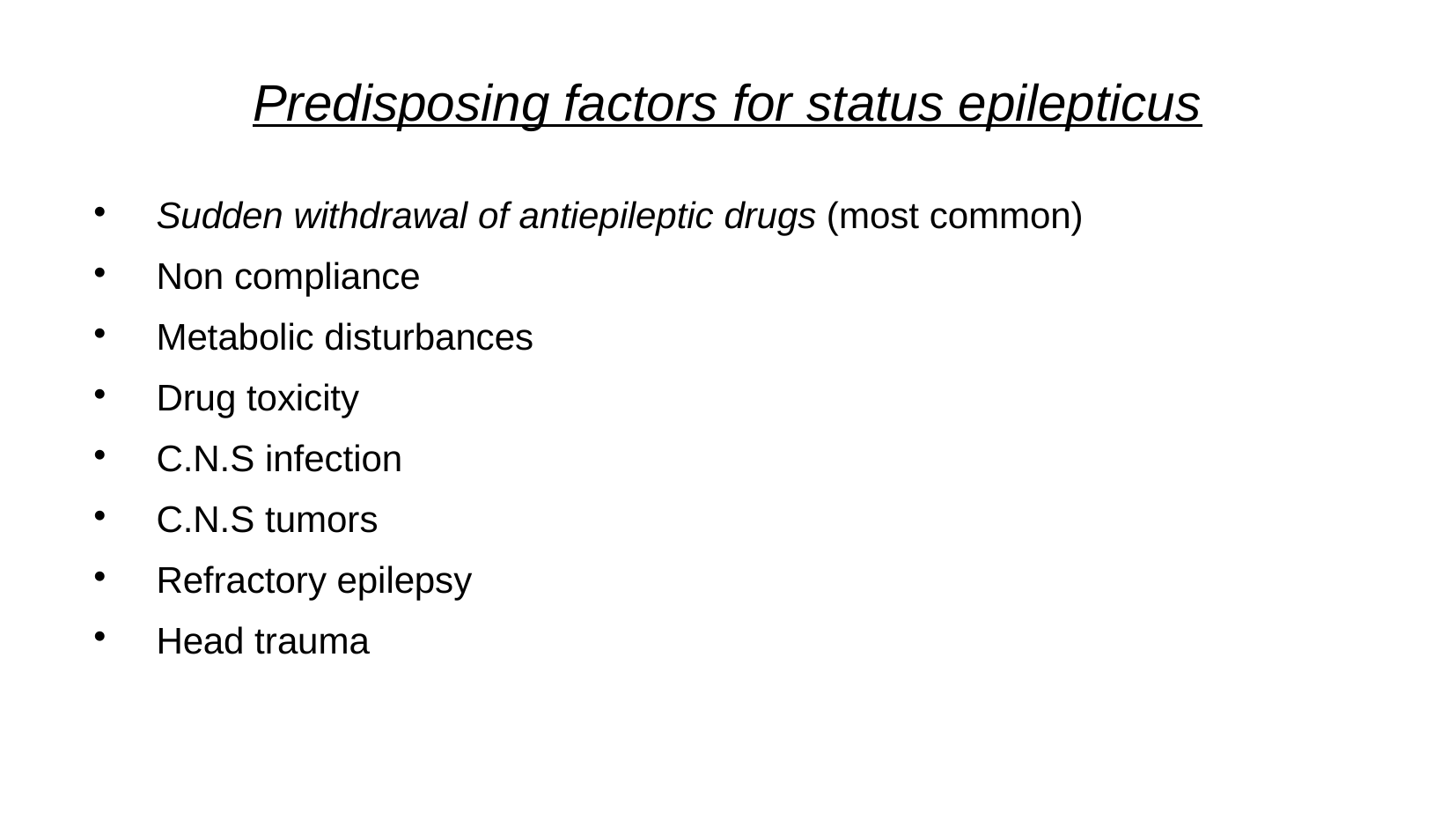

Predisposing factors for status epilepticus
Sudden withdrawal of antiepileptic drugs (most common)
Non compliance
Metabolic disturbances
Drug toxicity
C.N.S infection
C.N.S tumors
Refractory epilepsy
Head trauma